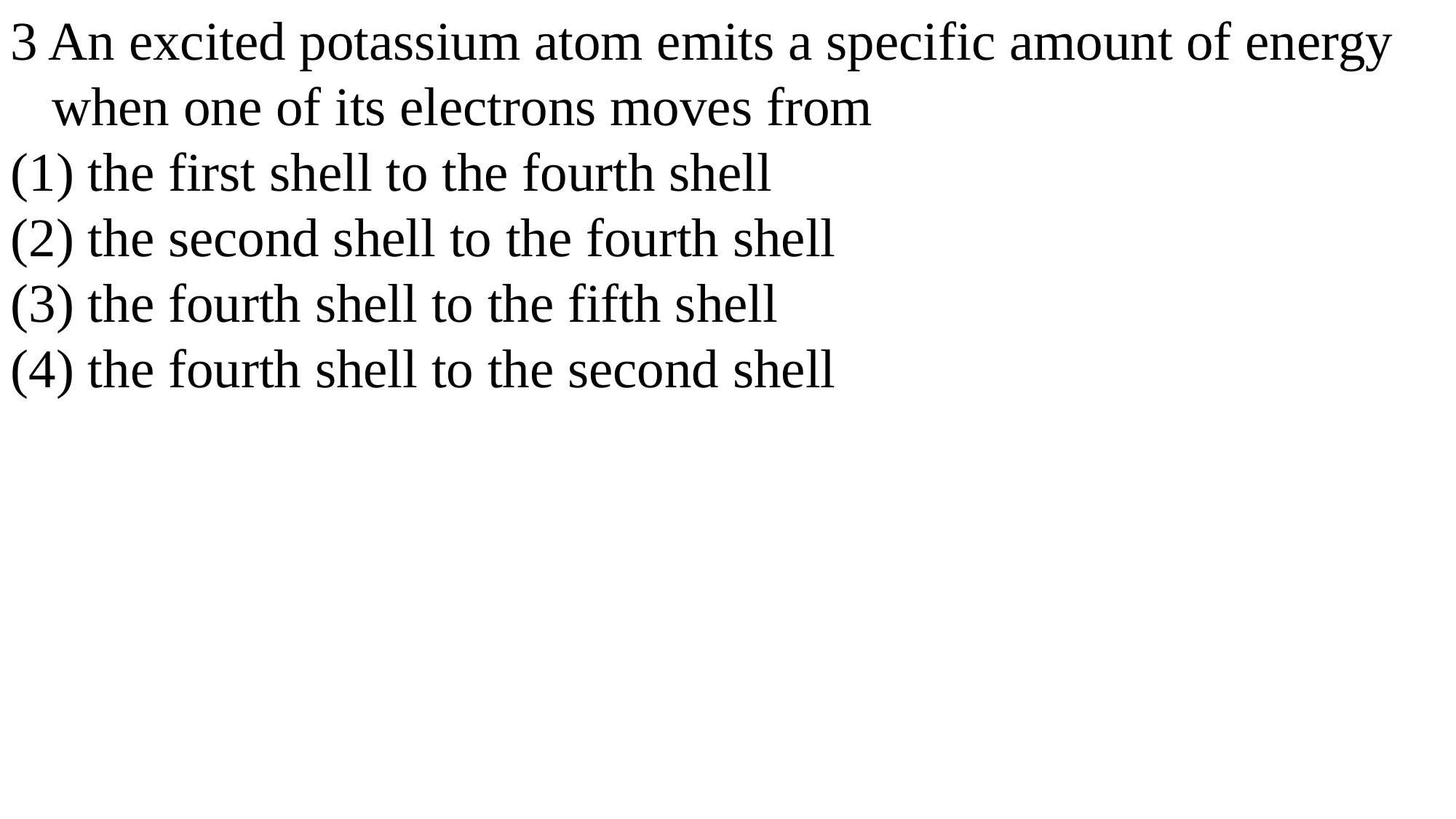

3 An excited potassium atom emits a specific amount of energy
   when one of its electrons moves from
(1) the first shell to the fourth shell
(2) the second shell to the fourth shell
(3) the fourth shell to the fifth shell
(4) the fourth shell to the second shell